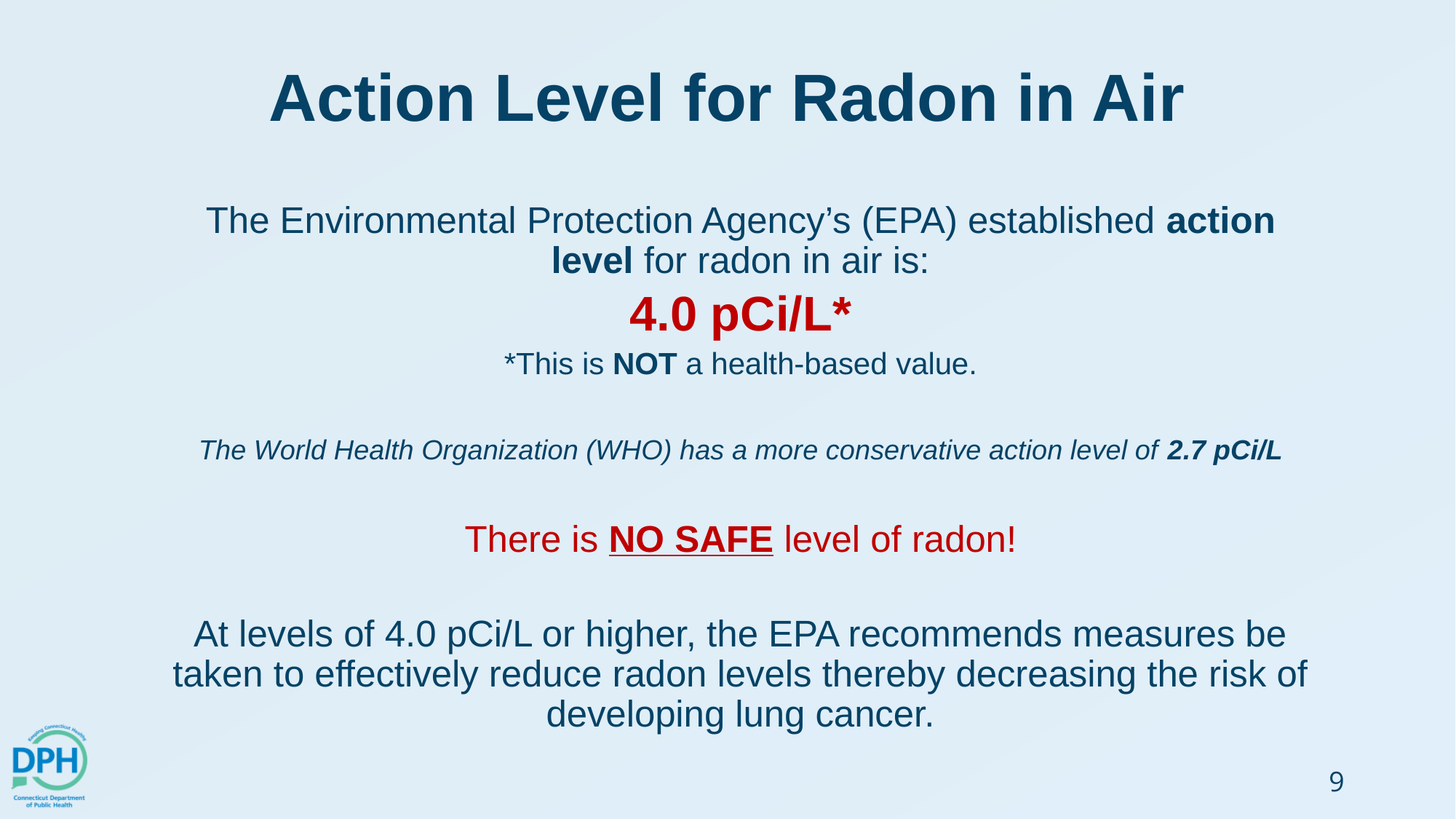

# Action Level for Radon in Air
The Environmental Protection Agency’s (EPA) established action level for radon in air is:​
4.0 pCi/L*​
*This is NOT a health-based value.​
​
The World Health Organization (WHO) has a more conservative action level of 2.7 pCi/L​
​
There is NO SAFE level of radon!​
​
At levels of 4.0 pCi/L or higher, the EPA recommends measures be taken to effectively reduce radon levels thereby decreasing the risk of developing lung cancer.

9